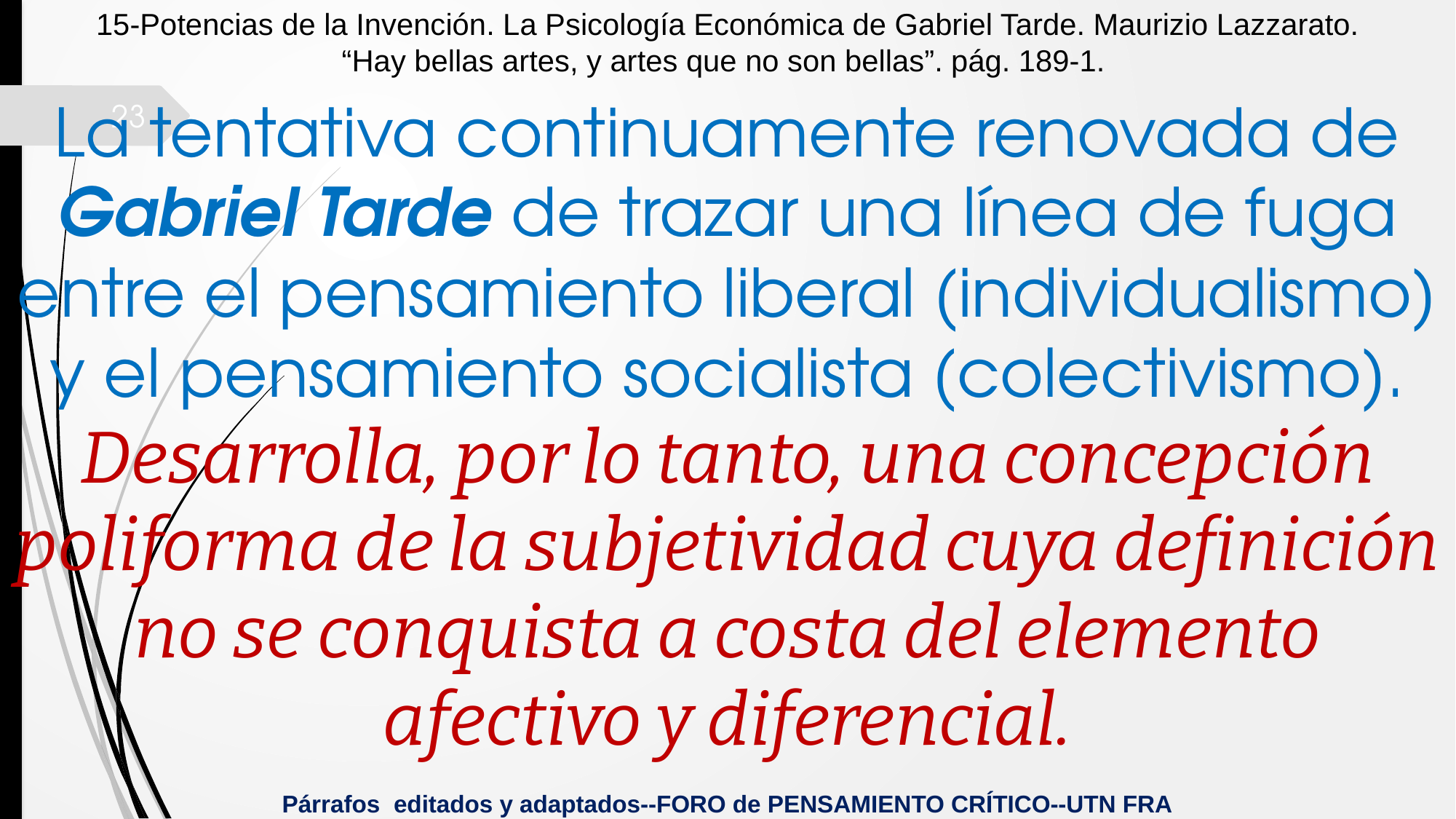

15-Potencias de la Invención. La Psicología Económica de Gabriel Tarde. Maurizio Lazzarato.
“Hay bellas artes, y artes que no son bellas”. pág. 189-1.
La tentativa continuamente renovada de Gabriel Tarde de trazar una línea de fuga entre el pensamiento liberal (individualismo) y el pensamiento socialista (colectivismo).
Desarrolla, por lo tanto, una concepción poliforma de la subjetividad cuya definición no se conquista a costa del elemento afectivo y diferencial.
23
Párrafos  editados y adaptados--FORO de PENSAMIENTO CRÍTICO--UTN FRA